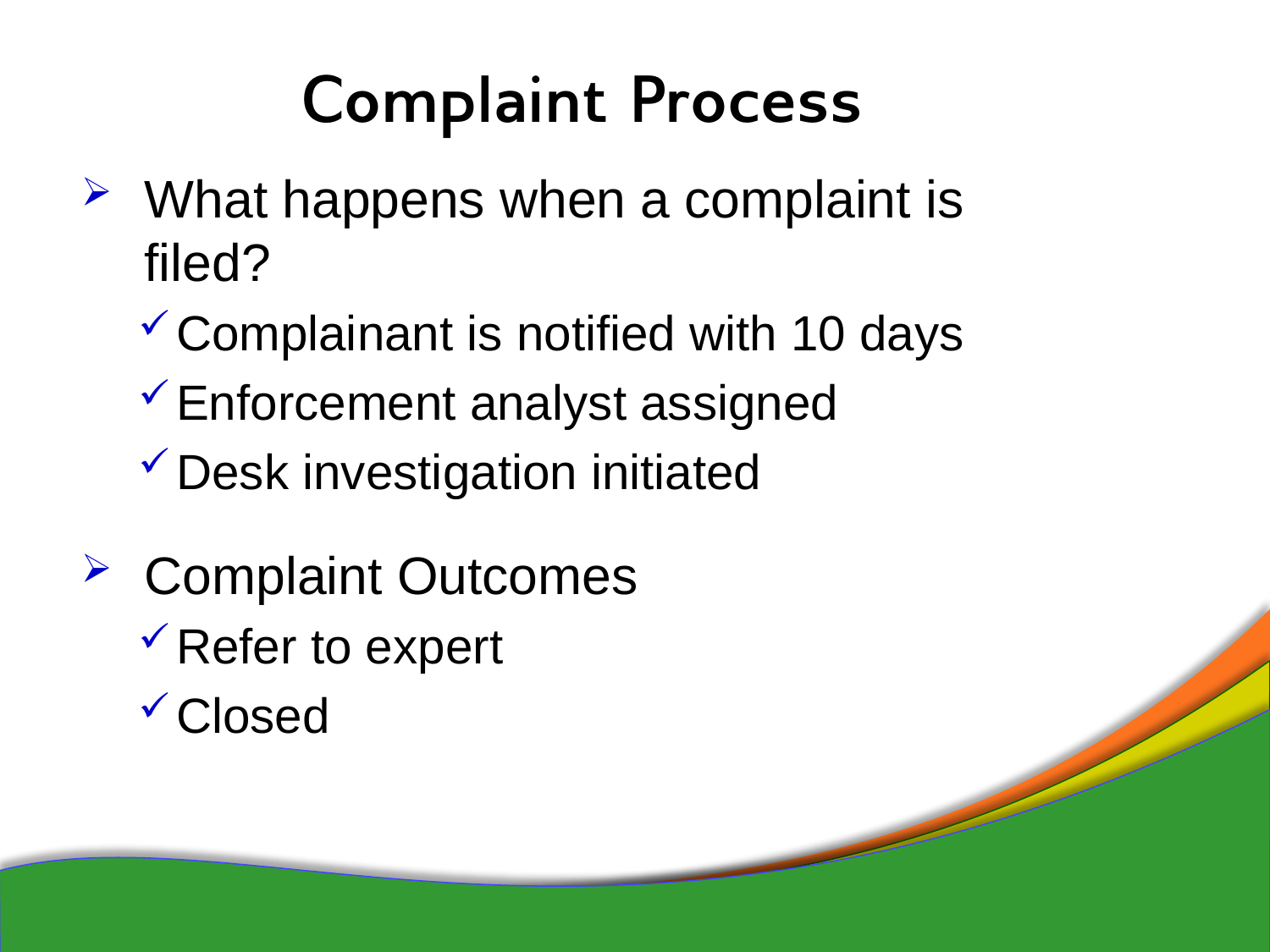

# Complaint Process
What happens when a complaint is filed?
Complainant is notified with 10 days
Enforcement analyst assigned
Desk investigation initiated
Complaint Outcomes
Refer to expert
Closed